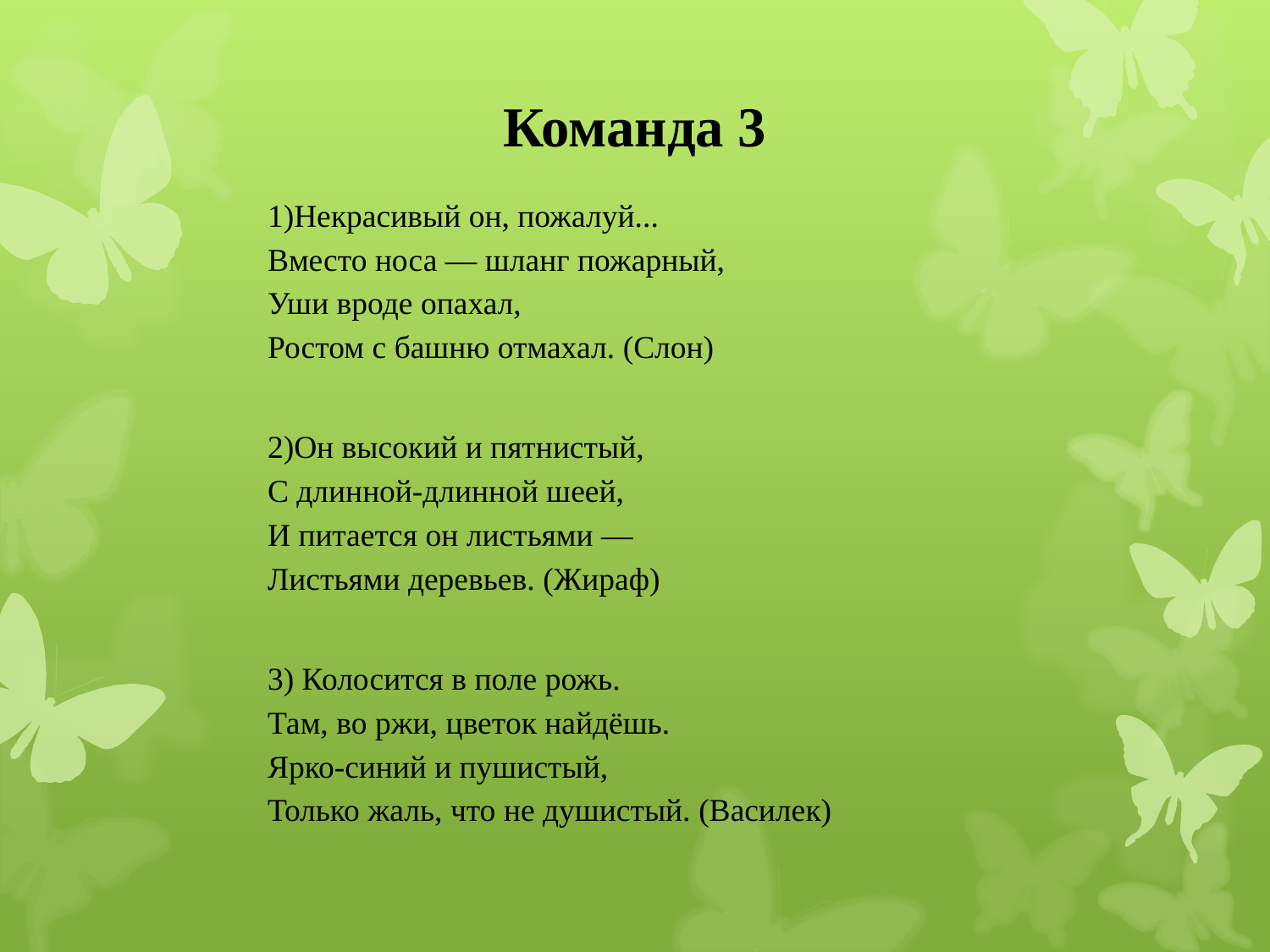

# Команда 3
1)Некрасивый он, пожалуй...
Вместо носа — шланг пожарный,
Уши вроде опахал,
Ростом с башню отмахал. (Слон)

2)Он высокий и пятнистый,
С длинной-длинной шеей,
И питается он листьями —
Листьями деревьев. (Жираф)

3) Колосится в поле рожь.
Там, во ржи, цветок найдёшь.
Ярко-синий и пушистый,
Только жаль, что не душистый. (Василек)